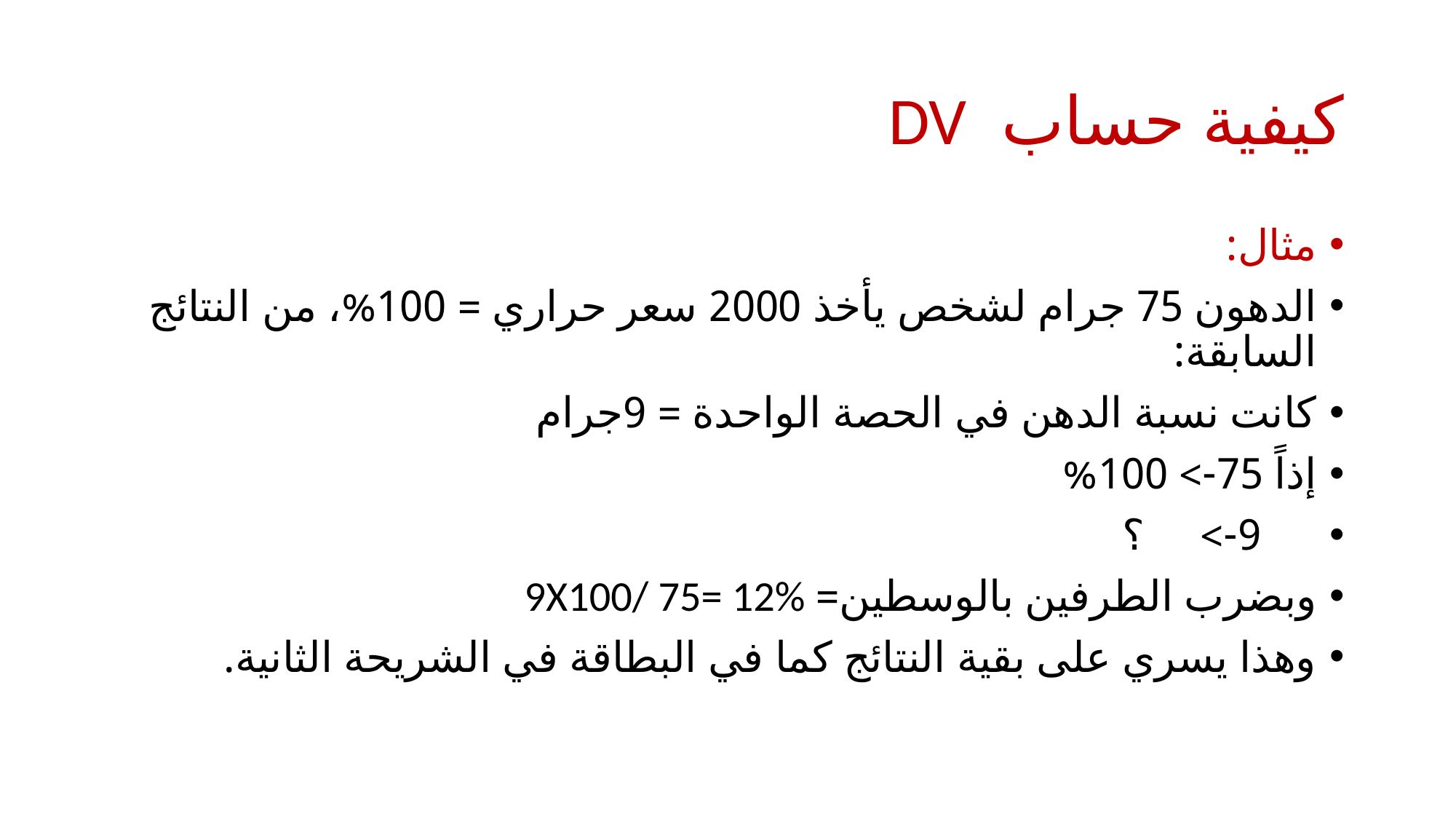

# كيفية حساب  DV
مثال:
الدهون 75 جرام لشخص يأخذ 2000 سعر حراري = 100%، من النتائج السابقة:
كانت نسبة الدهن في الحصة الواحدة = 9جرام
إذاً 75-> 100%
     9->     ؟
وبضرب الطرفين بالوسطين= 9X100/ 75= 12%
وهذا يسري على بقية النتائج كما في البطاقة في الشريحة الثانية.